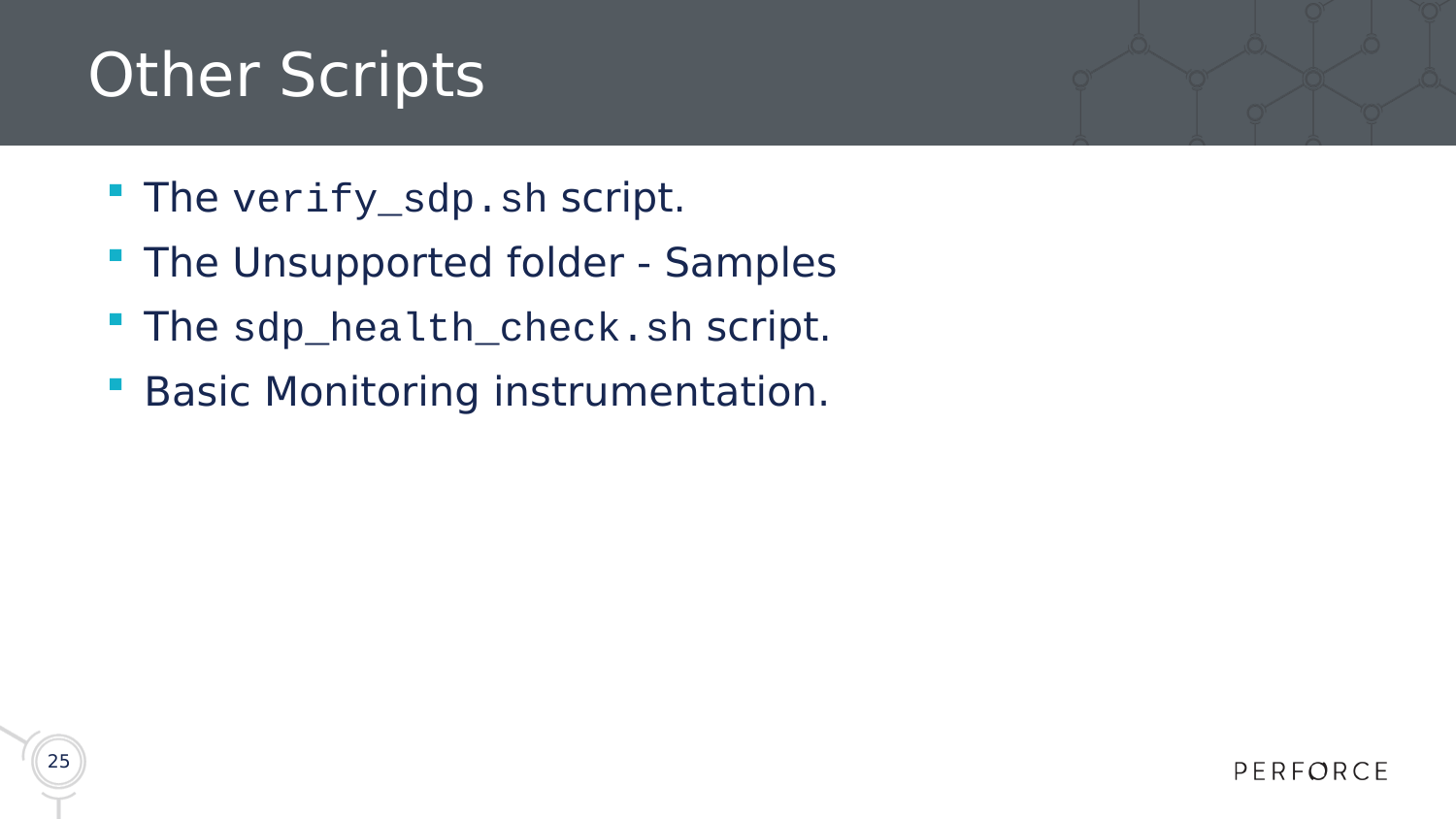

# Other Scripts
The verify_sdp.sh script.
The Unsupported folder - Samples
The sdp_health_check.sh script.
Basic Monitoring instrumentation.